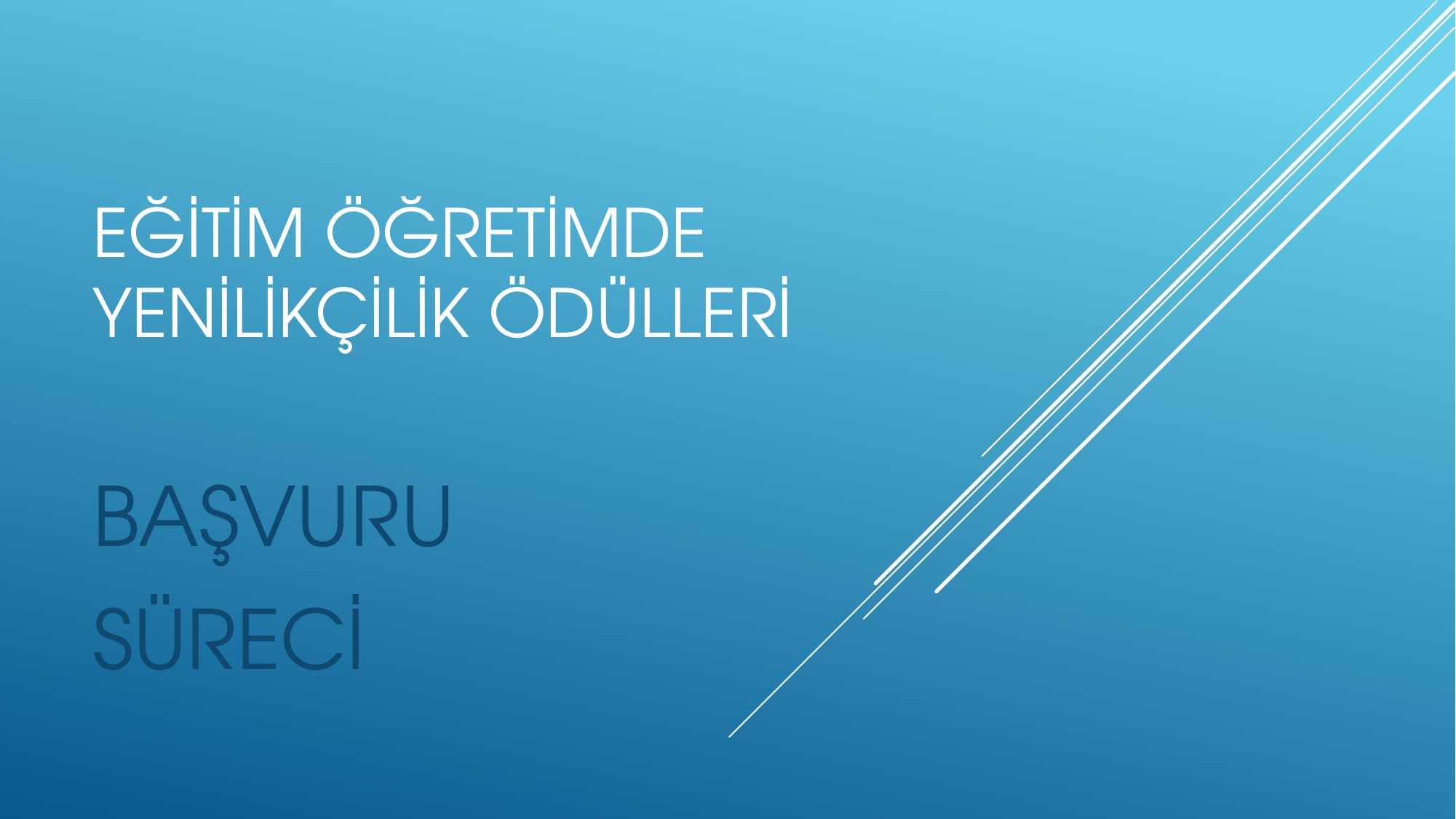

# EĞİTİM ÖĞRETİMDE YENİLİKÇİLİK ÖDÜLLERİ
BAŞVURU
SÜRECİ